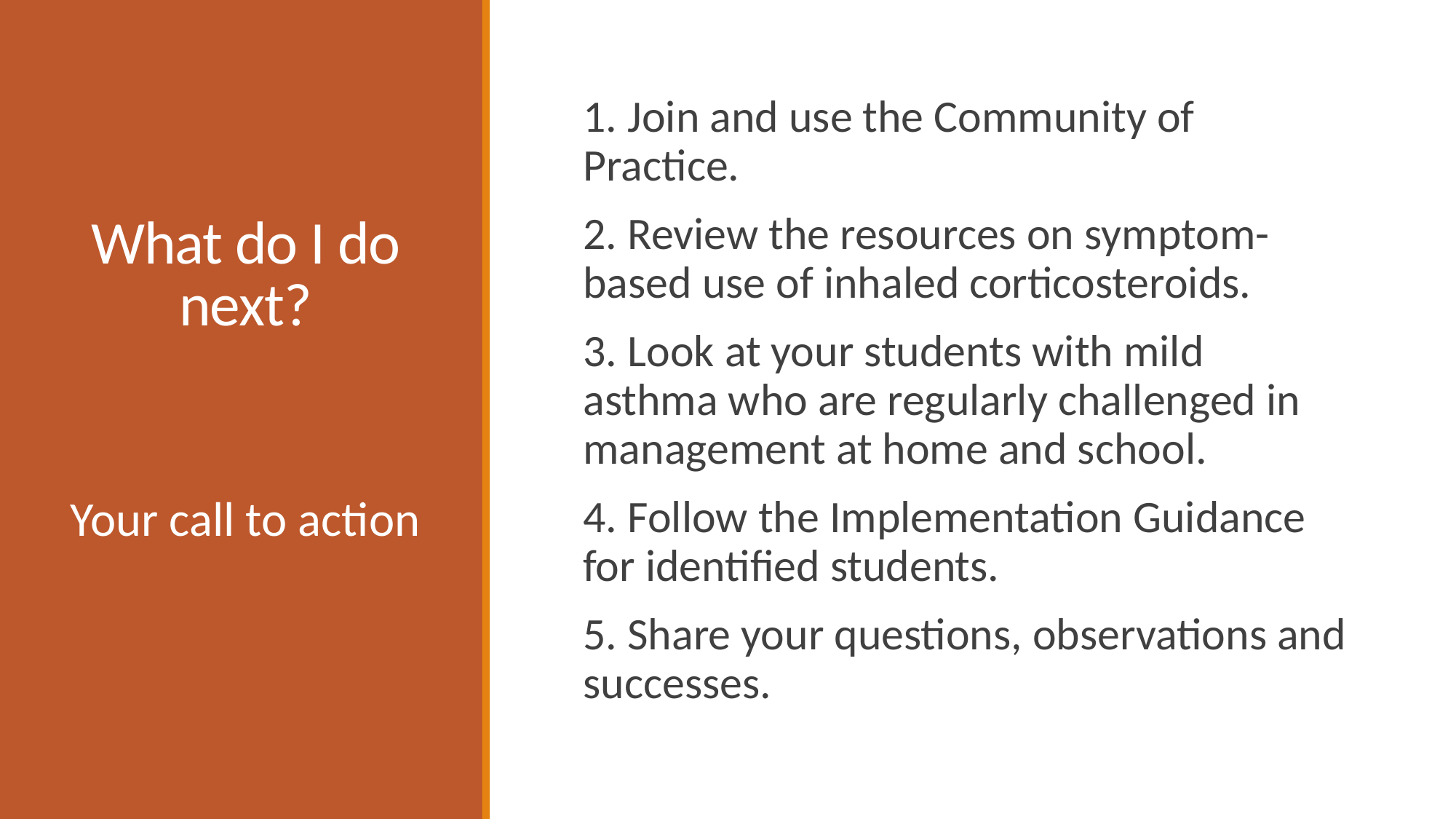

# What do I do next?
1. Join and use the Community of Practice.
2. Review the resources on symptom-based use of inhaled corticosteroids.
3. Look at your students with mild asthma who are regularly challenged in management at home and school.
4. Follow the Implementation Guidance for identified students.
5. Share your questions, observations and successes.

Your call to action